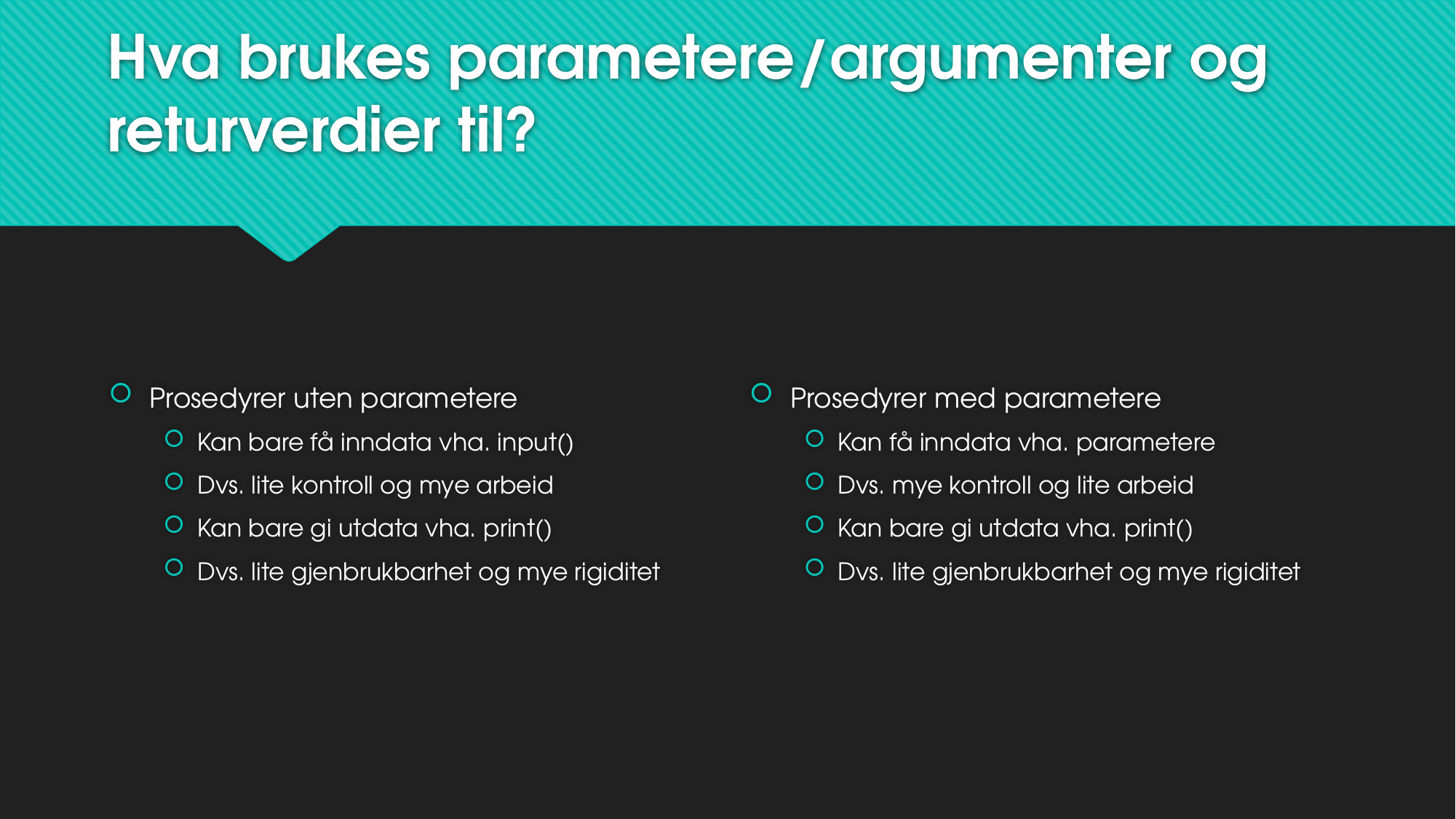

# Hva brukes parametere/argumenter og returverdier til?
Prosedyrer uten parametere
Kan bare få inndata vha. input()
Dvs. lite kontroll og mye arbeid
Kan bare gi utdata vha. print()
Dvs. lite gjenbrukbarhet og mye rigiditet
Prosedyrer med parametere
Kan få inndata vha. parametere
Dvs. mye kontroll og lite arbeid
Kan bare gi utdata vha. print()
Dvs. lite gjenbrukbarhet og mye rigiditet